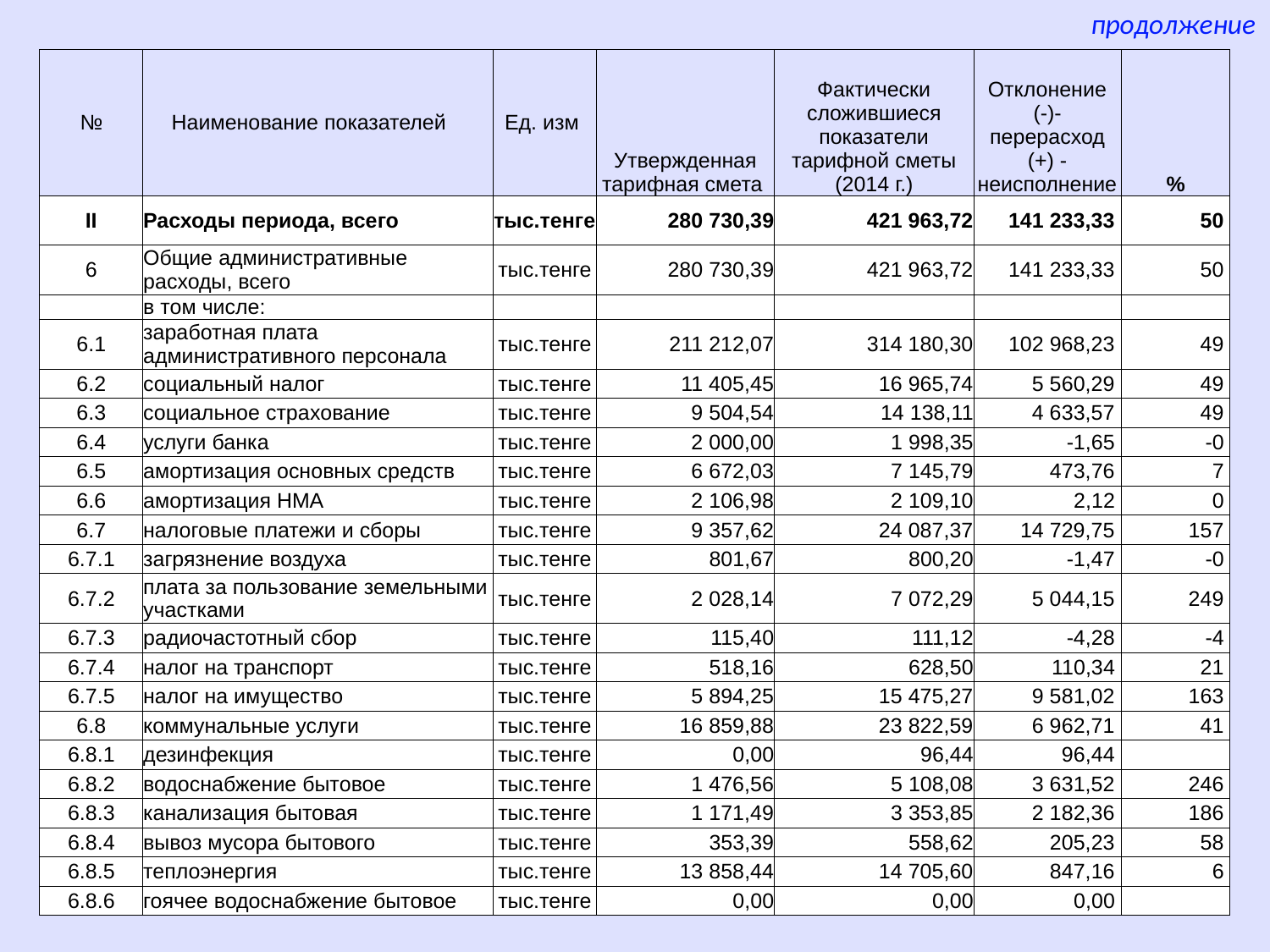

продолжение
| № | Наименование показателей | Ед. изм | Утвержденная тарифная смета | Фактически сложившиеся показатели тарифной сметы (2014 г.) | Отклонение (-)- перерасход (+) - неисполнение | % |
| --- | --- | --- | --- | --- | --- | --- |
| II | Расходы периода, всего | тыс.тенге | 280 730,39 | 421 963,72 | 141 233,33 | 50 |
| 6 | Общие административные расходы, всего | тыс.тенге | 280 730,39 | 421 963,72 | 141 233,33 | 50 |
|  | в том числе: |  |  |  |  |  |
| 6.1 | заработная плата административного персонала | тыс.тенге | 211 212,07 | 314 180,30 | 102 968,23 | 49 |
| 6.2 | социальный налог | тыс.тенге | 11 405,45 | 16 965,74 | 5 560,29 | 49 |
| 6.3 | социальное страхование | тыс.тенге | 9 504,54 | 14 138,11 | 4 633,57 | 49 |
| 6.4 | услуги банка | тыс.тенге | 2 000,00 | 1 998,35 | -1,65 | -0 |
| 6.5 | амортизация основных средств | тыс.тенге | 6 672,03 | 7 145,79 | 473,76 | 7 |
| 6.6 | амортизация НМА | тыс.тенге | 2 106,98 | 2 109,10 | 2,12 | 0 |
| 6.7 | налоговые платежи и сборы | тыс.тенге | 9 357,62 | 24 087,37 | 14 729,75 | 157 |
| 6.7.1 | загрязнение воздуха | тыс.тенге | 801,67 | 800,20 | -1,47 | -0 |
| 6.7.2 | плата за пользование земельными участками | тыс.тенге | 2 028,14 | 7 072,29 | 5 044,15 | 249 |
| 6.7.3 | радиочастотный сбор | тыс.тенге | 115,40 | 111,12 | -4,28 | -4 |
| 6.7.4 | налог на транспорт | тыс.тенге | 518,16 | 628,50 | 110,34 | 21 |
| 6.7.5 | налог на имущество | тыс.тенге | 5 894,25 | 15 475,27 | 9 581,02 | 163 |
| 6.8 | коммунальные услуги | тыс.тенге | 16 859,88 | 23 822,59 | 6 962,71 | 41 |
| 6.8.1 | дезинфекция | тыс.тенге | 0,00 | 96,44 | 96,44 |  |
| 6.8.2 | водоснабжение бытовое | тыс.тенге | 1 476,56 | 5 108,08 | 3 631,52 | 246 |
| 6.8.3 | канализация бытовая | тыс.тенге | 1 171,49 | 3 353,85 | 2 182,36 | 186 |
| 6.8.4 | вывоз мусора бытового | тыс.тенге | 353,39 | 558,62 | 205,23 | 58 |
| 6.8.5 | теплоэнергия | тыс.тенге | 13 858,44 | 14 705,60 | 847,16 | 6 |
| 6.8.6 | гоячее водоснабжение бытовое | тыс.тенге | 0,00 | 0,00 | 0,00 |  |